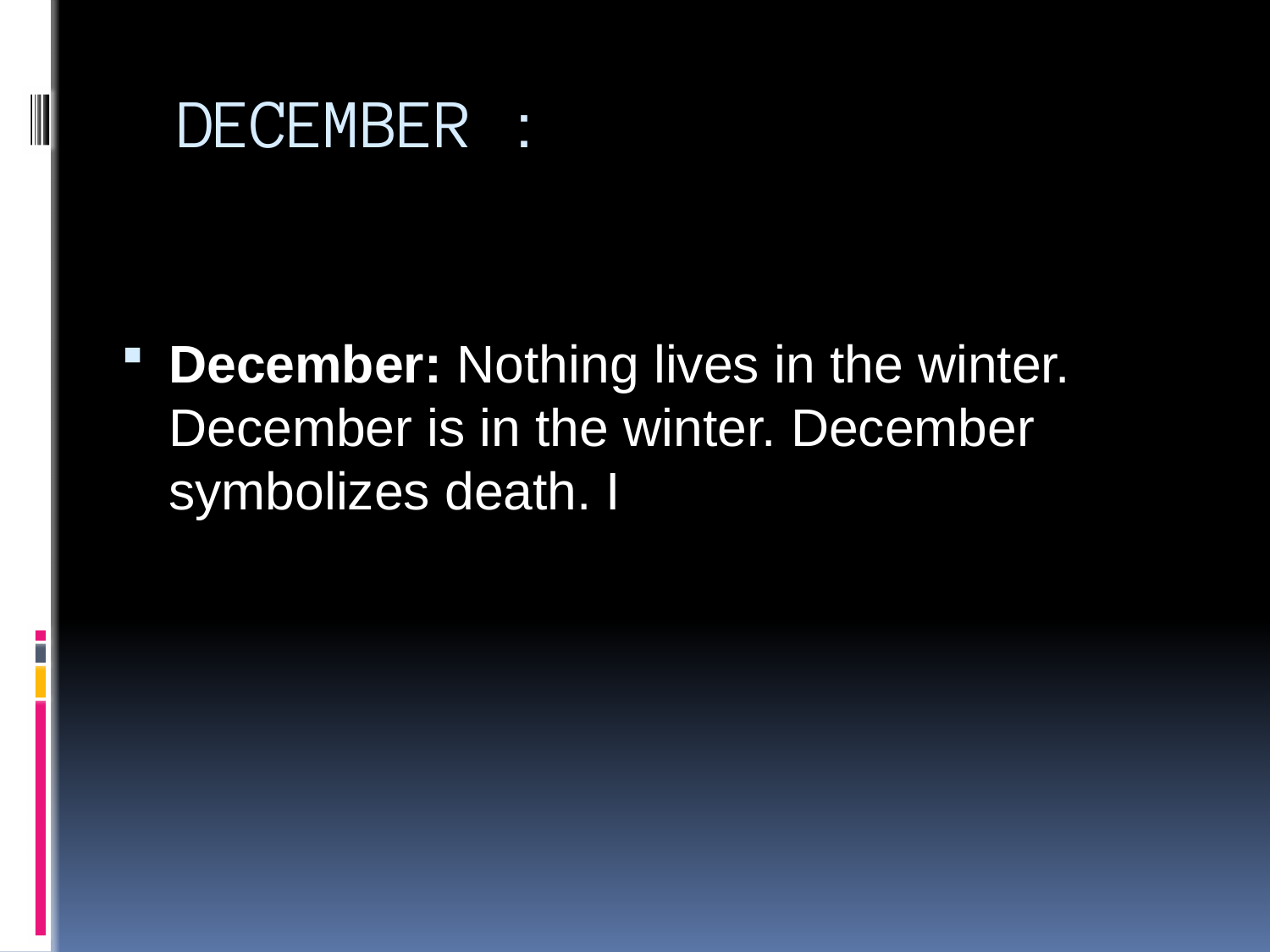

# DECEMBER :

December: Nothing lives in the winter. December is in the winter. December symbolizes death. I